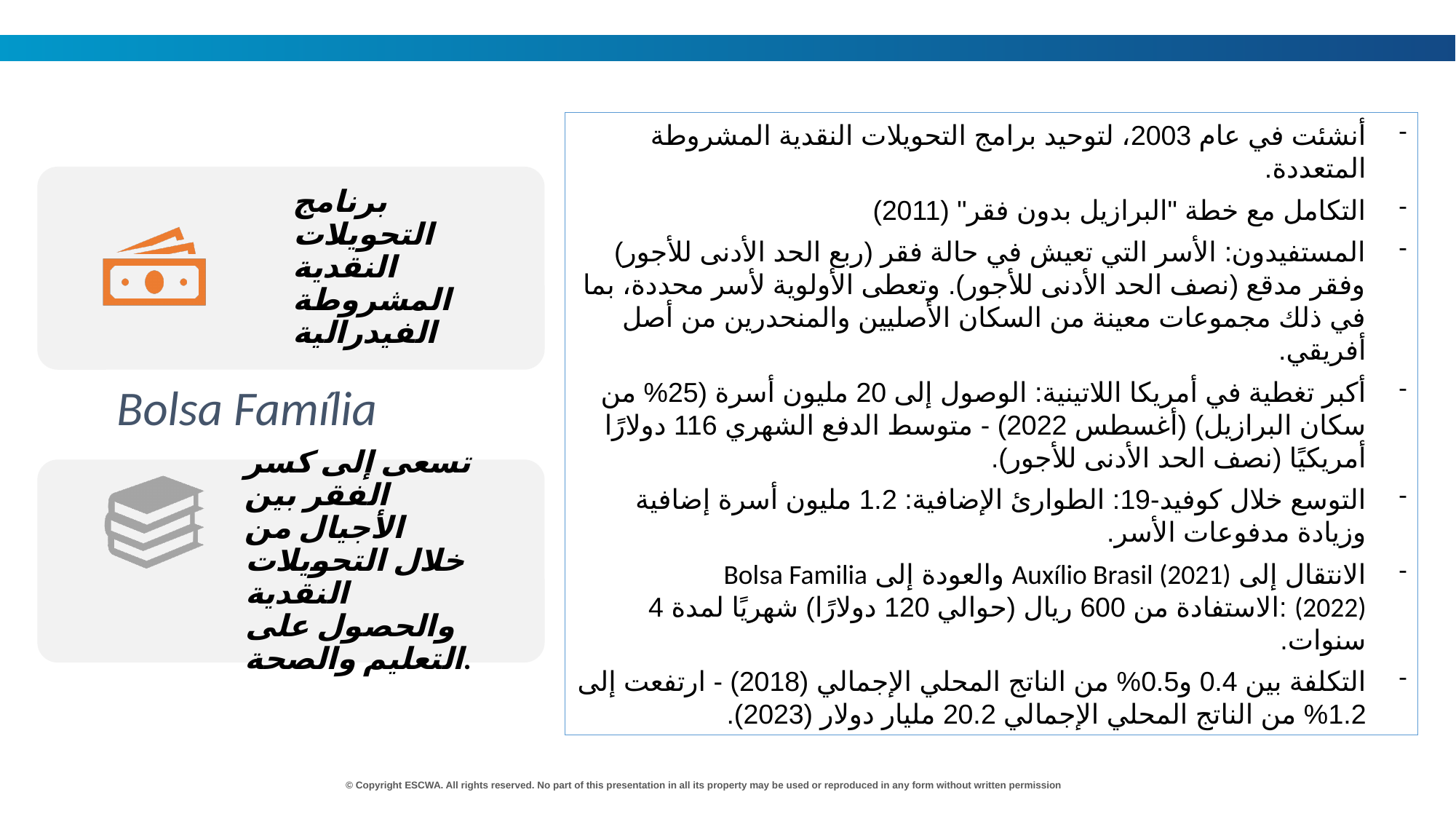

برنامج التحويلات النقدية المشروطة الفيدرالية
تسعى إلى كسر الفقر بين الأجيال من خلال التحويلات النقدية والحصول على التعليم والصحة.
أنشئت في عام 2003، لتوحيد برامج التحويلات النقدية المشروطة المتعددة.
التكامل مع خطة "البرازيل بدون فقر" (2011)
المستفيدون: الأسر التي تعيش في حالة فقر (ربع الحد الأدنى للأجور) وفقر مدقع (نصف الحد الأدنى للأجور). وتعطى الأولوية لأسر محددة، بما في ذلك مجموعات معينة من السكان الأصليين والمنحدرين من أصل أفريقي.
أكبر تغطية في أمريكا اللاتينية: الوصول إلى 20 مليون أسرة (25% من سكان البرازيل) (أغسطس 2022) - متوسط ​​الدفع الشهري 116 دولارًا أمريكيًا (نصف الحد الأدنى للأجور).
التوسع خلال كوفيد-19: الطوارئ الإضافية: 1.2 مليون أسرة إضافية وزيادة مدفوعات الأسر.
الانتقال إلى Auxílio Brasil (2021) والعودة إلى Bolsa Familia (2022) :الاستفادة من 600 ريال (حوالي 120 دولارًا) شهريًا لمدة 4 سنوات.
التكلفة بين 0.4 و0.5% من الناتج المحلي الإجمالي (2018) - ارتفعت إلى 1.2% من الناتج المحلي الإجمالي 20.2 مليار دولار (2023).
Bolsa Família